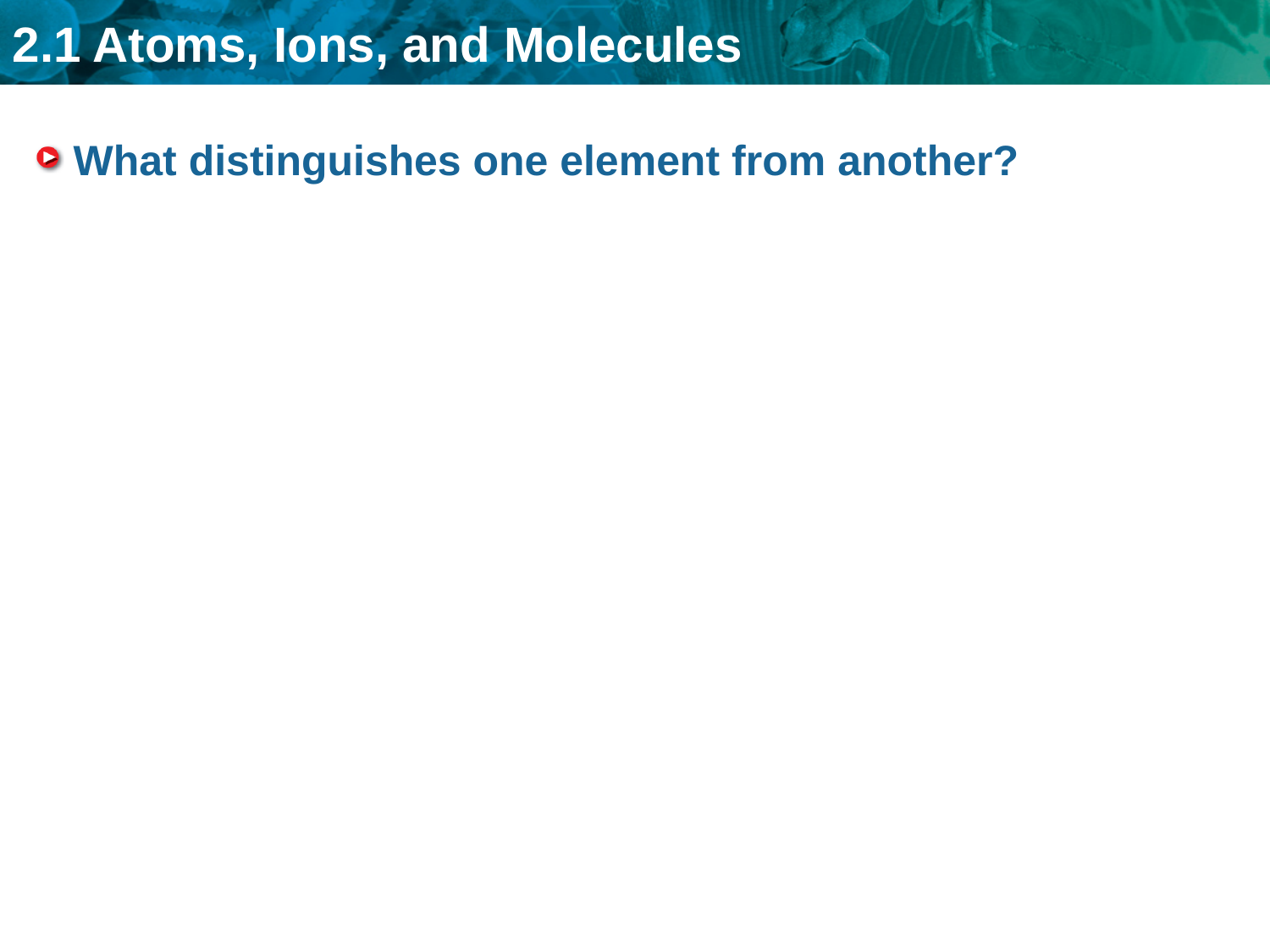

# What distinguishes one element from another?